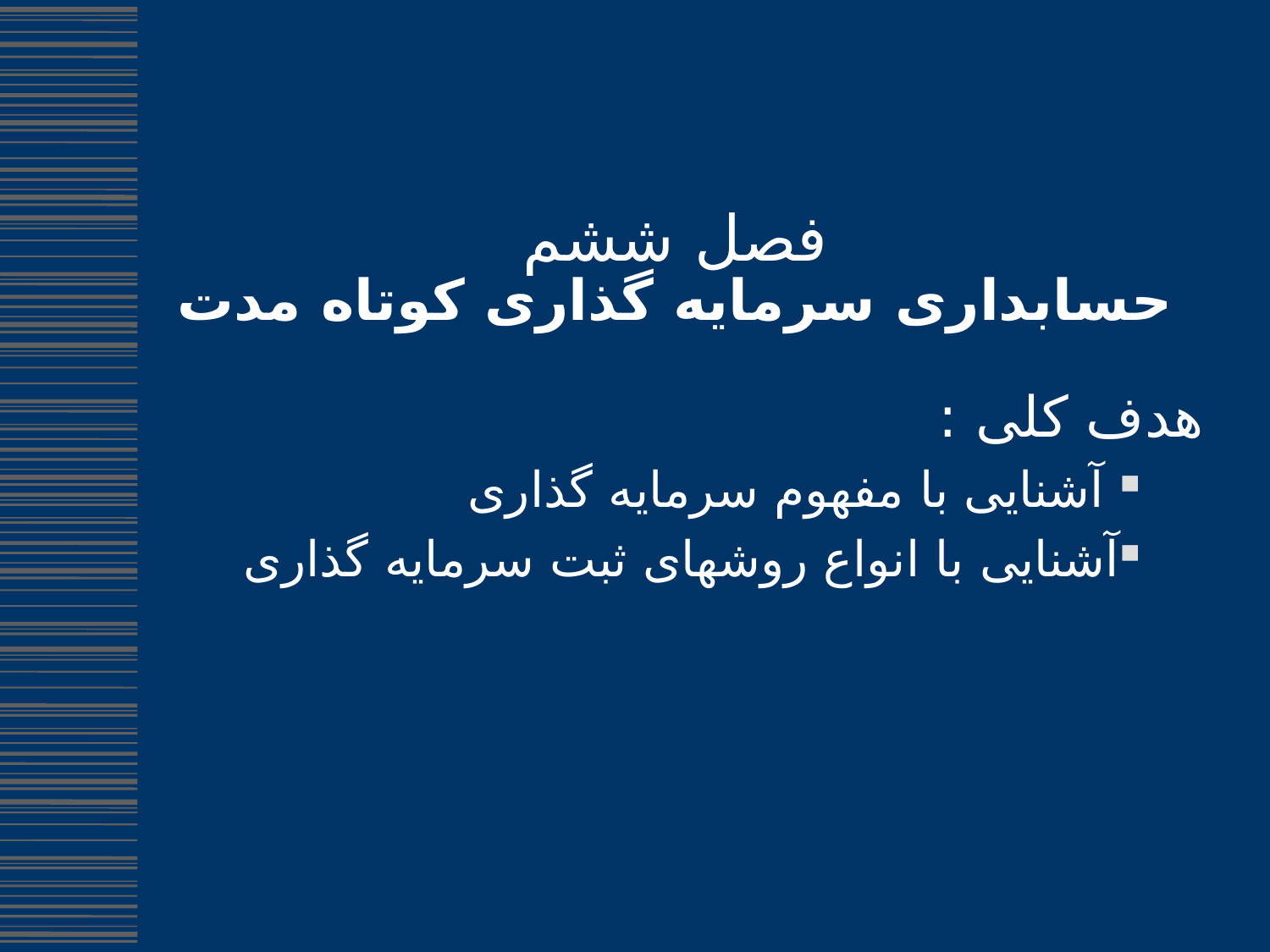

# فصل ششم حسابداری سرمایه گذاری کوتاه مدت
هدف کلی :
 آشنایی با مفهوم سرمایه گذاری
آشنایی با انواع روشهای ثبت سرمایه گذاری